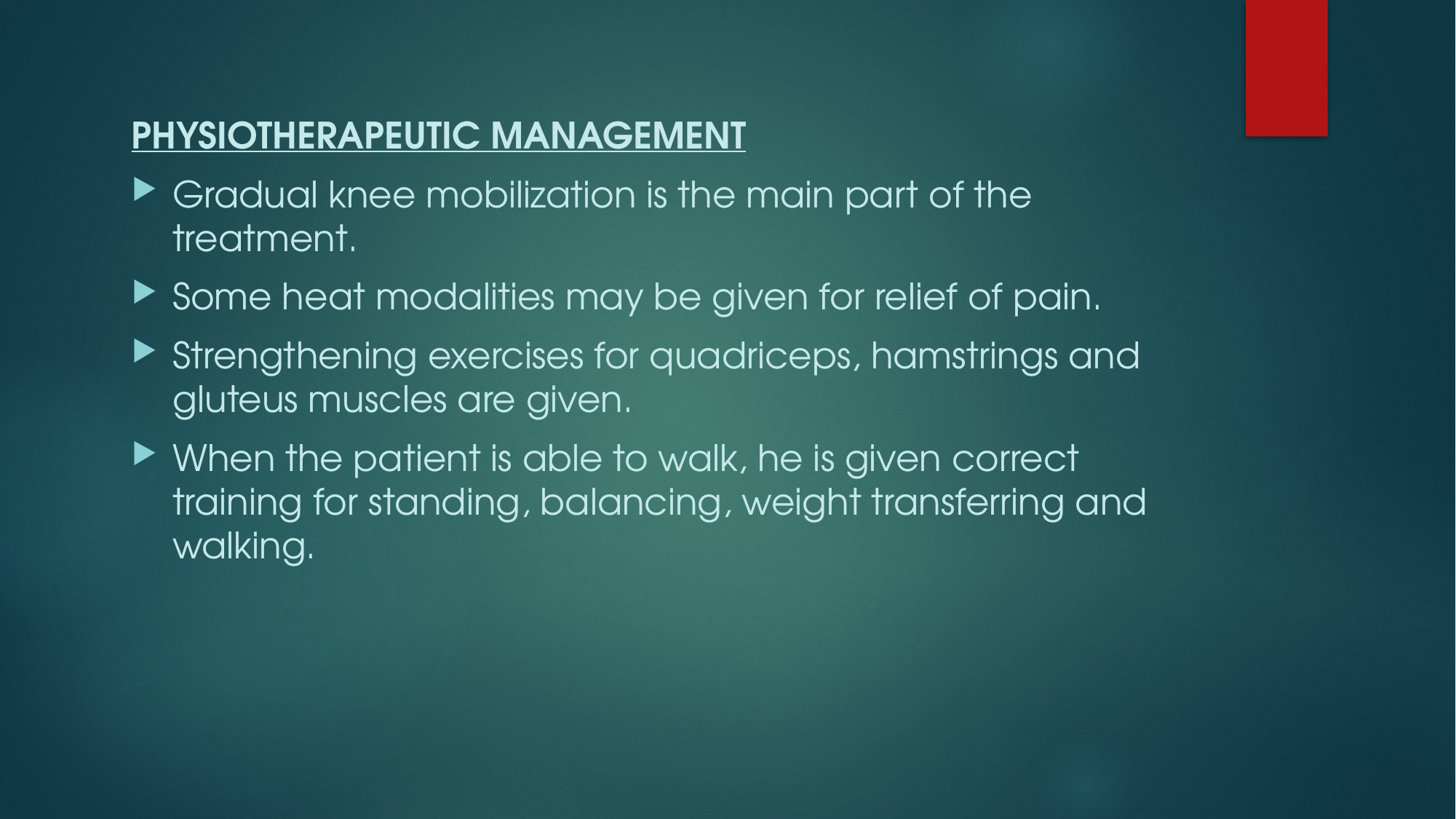

PHYSIOTHERAPEUTIC MANAGEMENT
Gradual knee mobilization is the main part of the treatment.
Some heat modalities may be given for relief of pain.
Strengthening exercises for quadriceps, hamstrings and gluteus muscles are given.
When the patient is able to walk, he is given correct training for standing, balancing, weight transferring and walking.